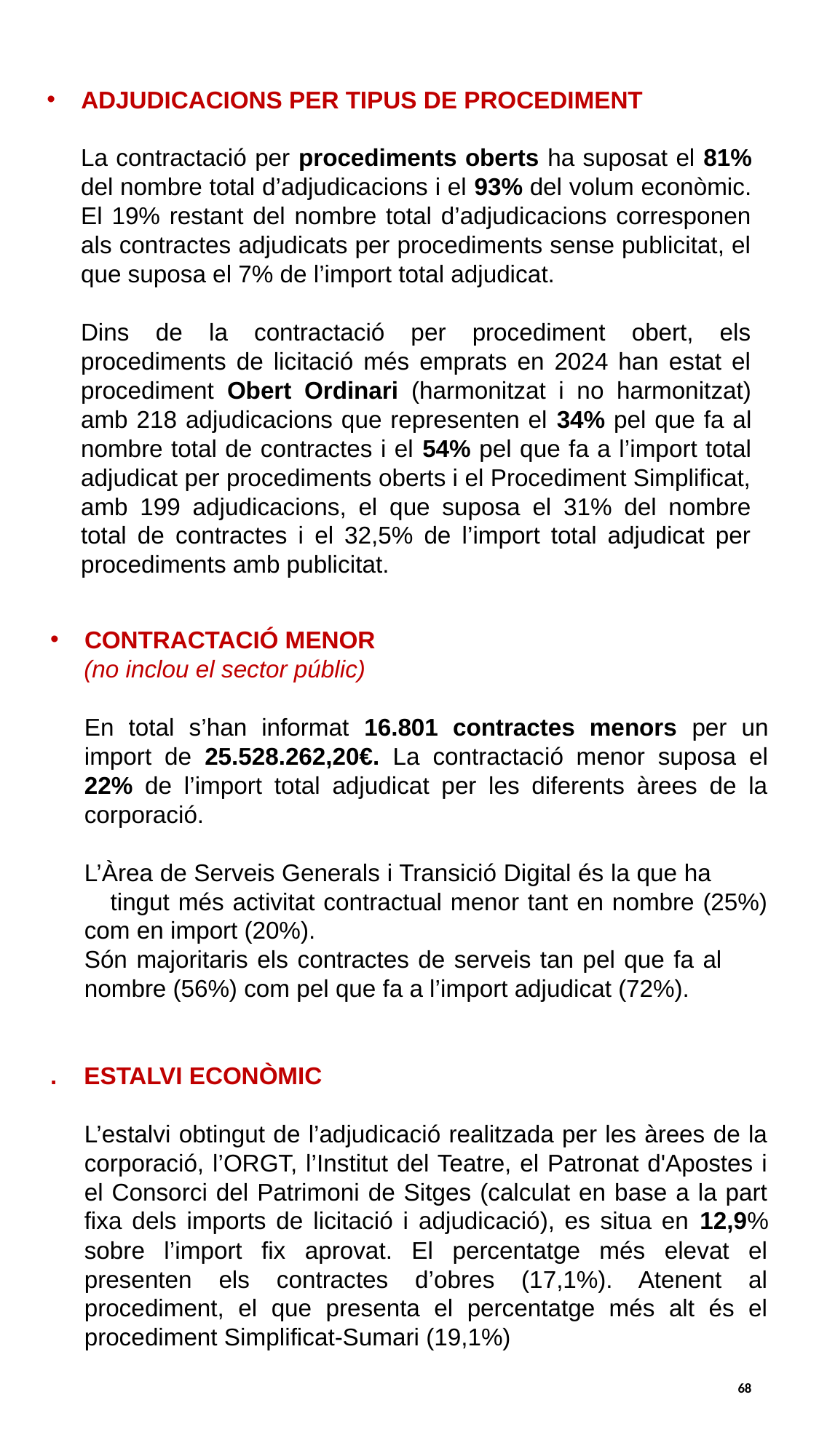

ADJUDICACIONS PER TIPUS DE PROCEDIMENT

La contractació per procediments oberts ha suposat el 81% del nombre total d’adjudicacions i el 93% del volum econòmic. El 19% restant del nombre total d’adjudicacions corresponen als contractes adjudicats per procediments sense publicitat, el que suposa el 7% de l’import total adjudicat.

Dins de la contractació per procediment obert, els procediments de licitació més emprats en 2024 han estat el procediment Obert Ordinari (harmonitzat i no harmonitzat) amb 218 adjudicacions que representen el 34% pel que fa al nombre total de contractes i el 54% pel que fa a l’import total adjudicat per procediments oberts i el Procediment Simplificat, amb 199 adjudicacions, el que suposa el 31% del nombre total de contractes i el 32,5% de l’import total adjudicat per procediments amb publicitat.
CONTRACTACIÓ MENOR
     (no inclou el sector públic)

En total s’han informat 16.801 contractes menors per un import de 25.528.262,20€. La contractació menor suposa el 22% de l’import total adjudicat per les diferents àrees de la corporació.

L’Àrea de Serveis Generals i Transició Digital és la que ha            tingut més activitat contractual menor tant en nombre (25%) com en import (20%).
Són majoritaris els contractes de serveis tan pel que fa al      nombre (56%) com pel que fa a l’import adjudicat (72%).

.    ESTALVI ECONÒMIC

L’estalvi obtingut de l’adjudicació realitzada per les àrees de la corporació, l’ORGT, l’Institut del Teatre, el Patronat d'Apostes i el Consorci del Patrimoni de Sitges (calculat en base a la part fixa dels imports de licitació i adjudicació), es situa en 12,9% sobre l’import fix aprovat. El percentatge més elevat el presenten els contractes d’obres (17,1%). Atenent al procediment, el que presenta el percentatge més alt és el procediment Simplificat-Sumari (19,1%)

68